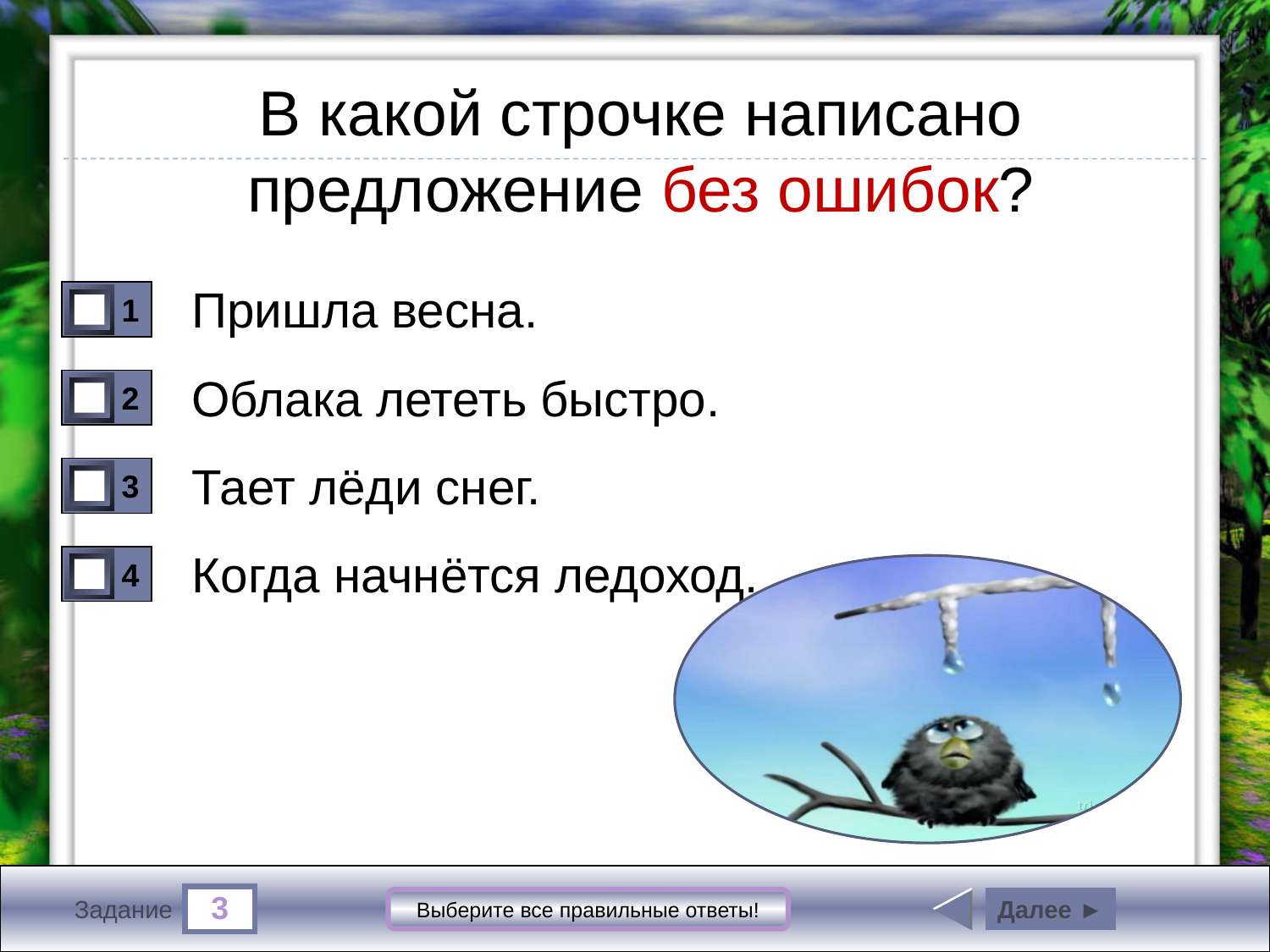

В какой строчке написано предложение без ошибок?
Пришла весна.
1
1

Облака лететь быстро.
2
0

Тает лёди снег.
3
0

Когда начнётся ледоход.
4
0

3

Далее ►
Выберите все правильные ответы!

Задание